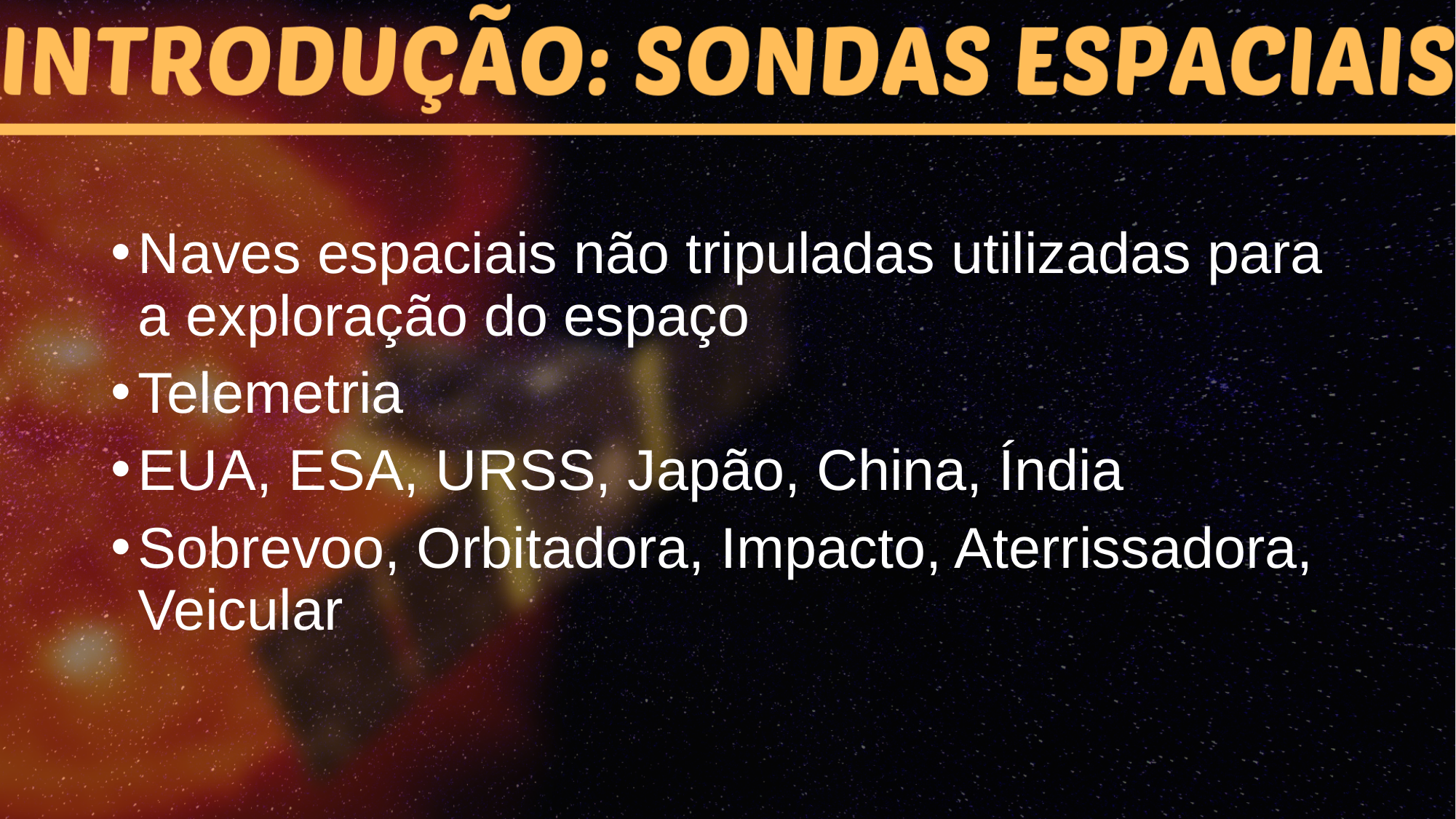

Naves espaciais não tripuladas utilizadas para a exploração do espaço
Telemetria
EUA, ESA, URSS, Japão, China, Índia
Sobrevoo, Orbitadora, Impacto, Aterrissadora, Veicular